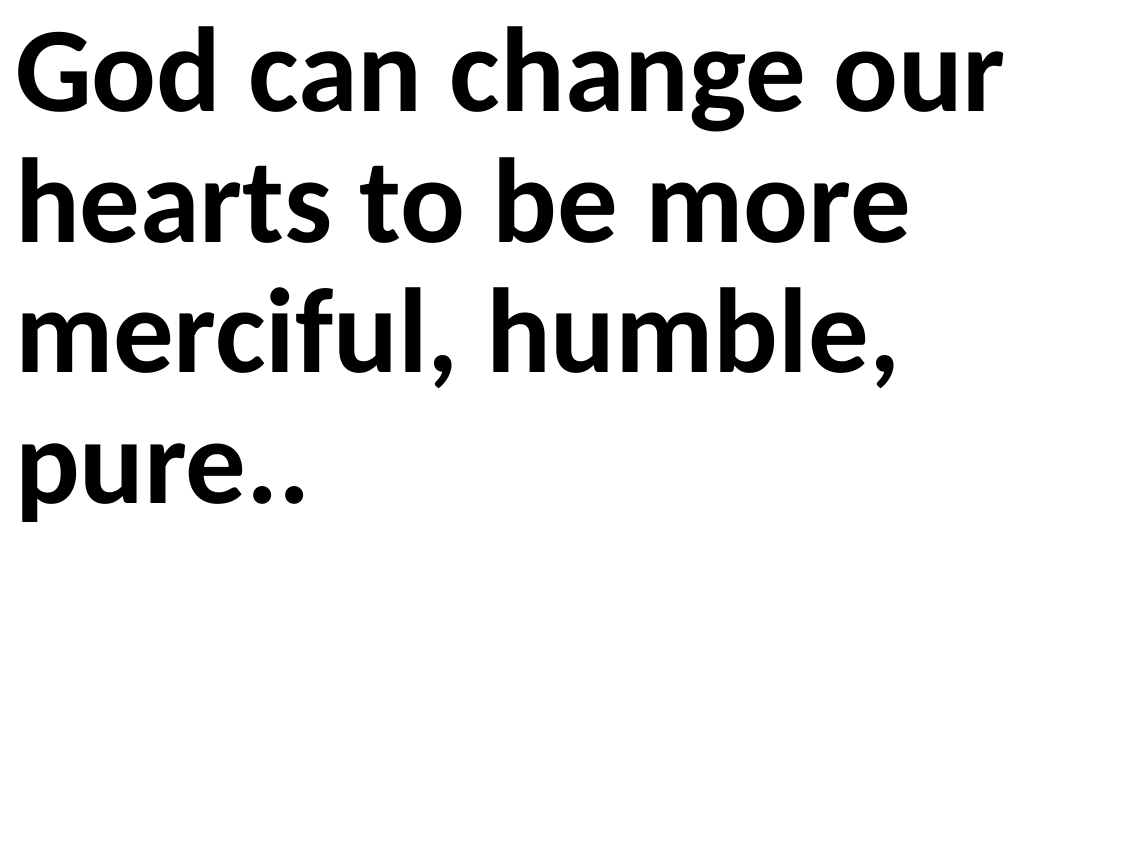

God can change our hearts to be more merciful, humble, pure..